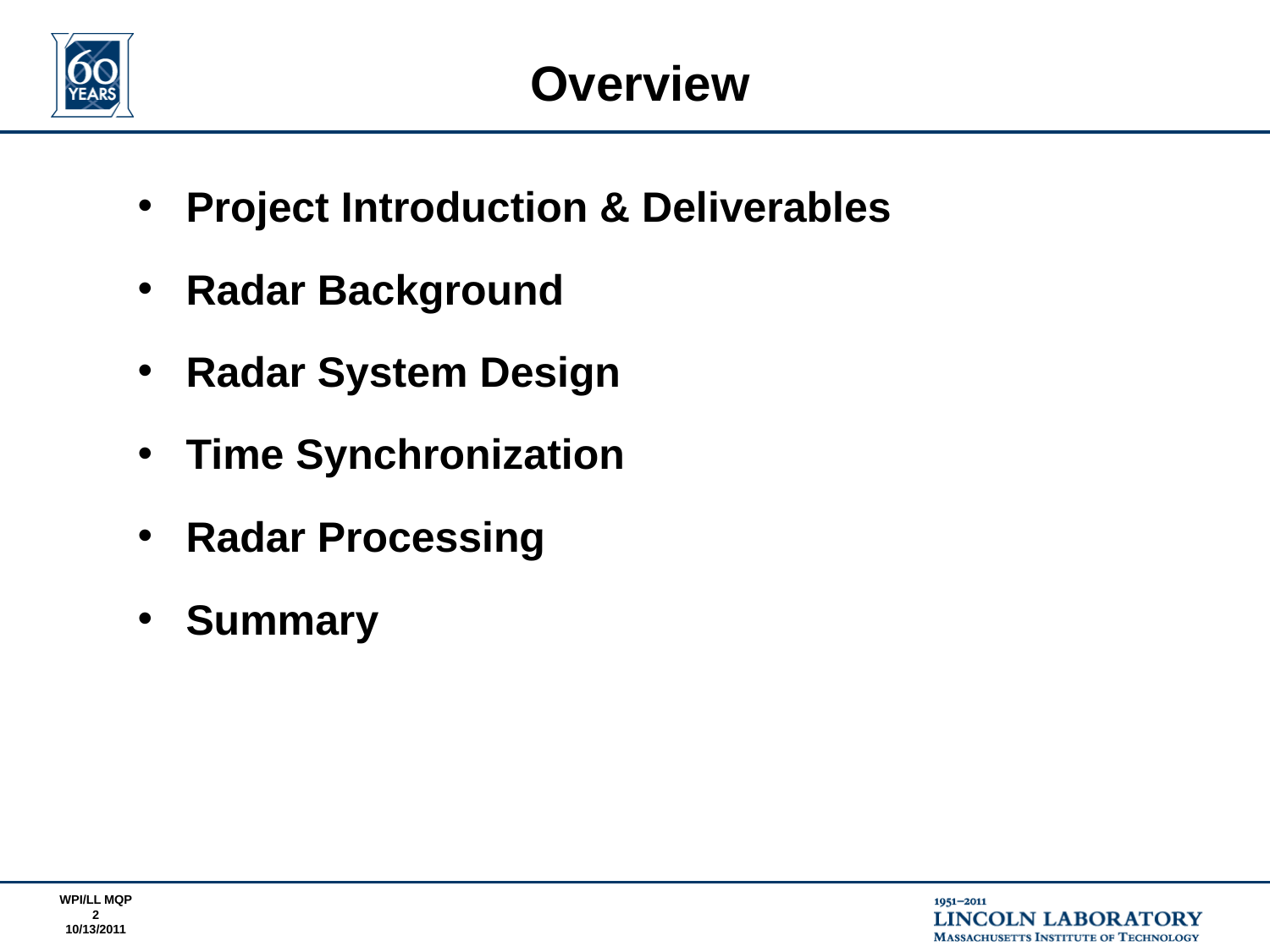

# Overview
Project Introduction & Deliverables
Radar Background
Radar System Design
Time Synchronization
Radar Processing
Summary